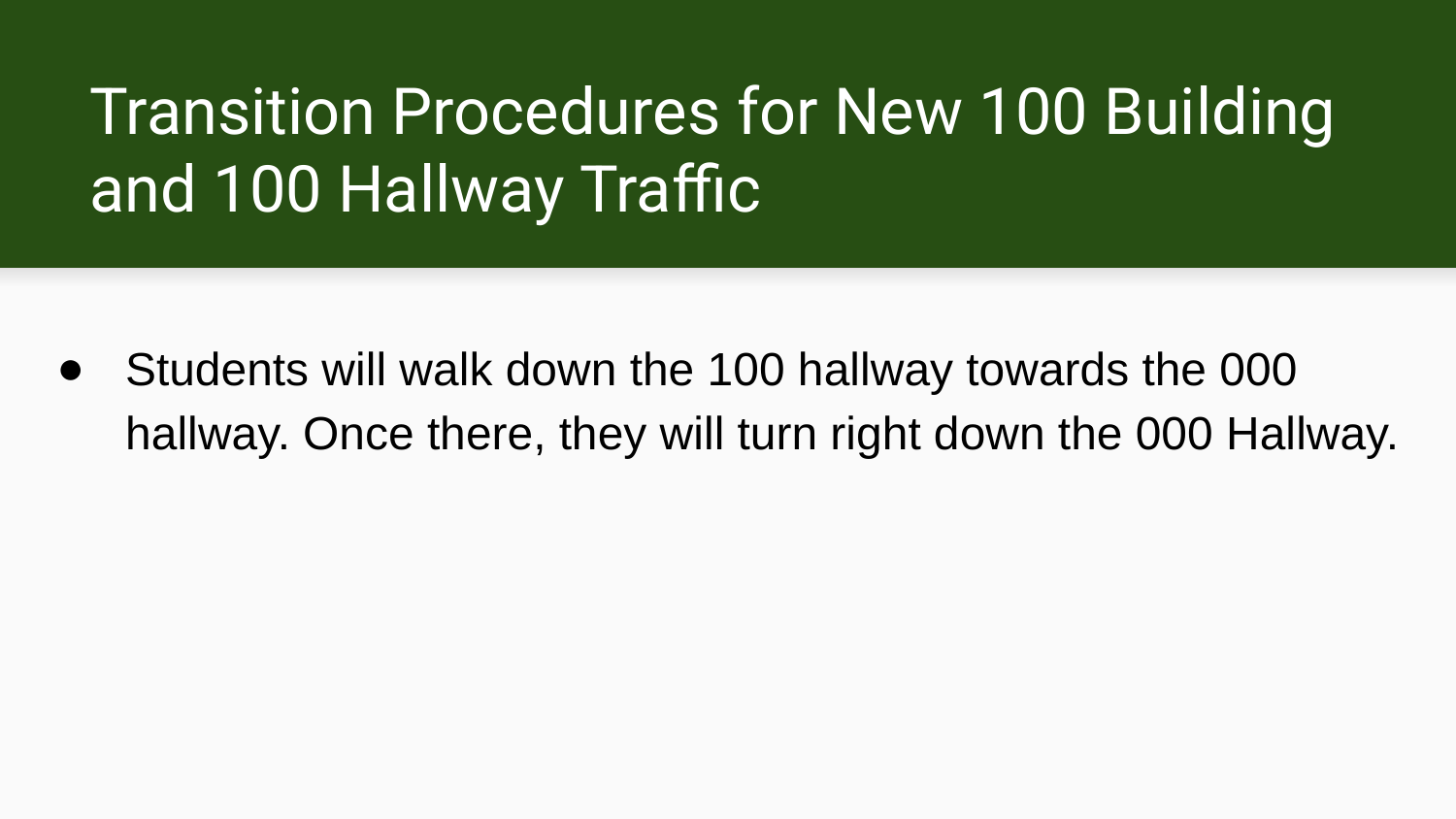

# Transition Procedures for New 100 Building and 100 Hallway Traffic

Students will walk down the 100 hallway towards the 000 hallway. Once there, they will turn right down the 000 Hallway.